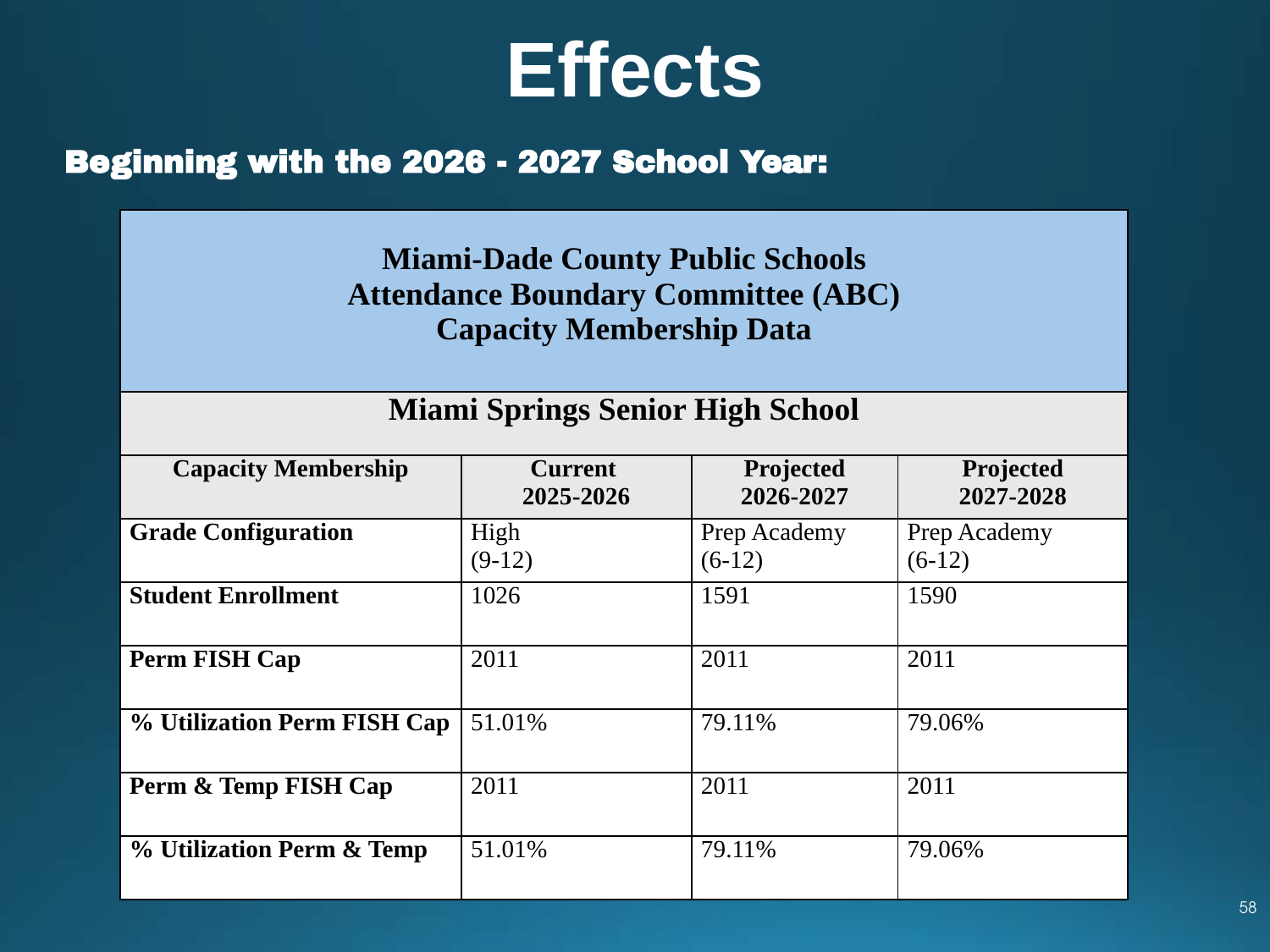

# Effects
Beginning with the 2026 - 2027 School Year:
| Miami-Dade County Public Schools Attendance Boundary Committee (ABC) Capacity Membership Data |  |  |  |
| --- | --- | --- | --- |
| Miami Springs Senior High School |  |  |  |
| Capacity Membership | Current 2025-2026 | Projected 2026-2027 | Projected 2027-2028 |
| Grade Configuration | High (9-12) | Prep Academy (6-12) | Prep Academy (6-12) |
| Student Enrollment | 1026 | 1591 | 1590 |
| Perm FISH Cap | 2011 | 2011 | 2011 |
| % Utilization Perm FISH Cap | 51.01% | 79.11% | 79.06% |
| Perm & Temp FISH Cap | 2011 | 2011 | 2011 |
| % Utilization Perm & Temp | 51.01% | 79.11% | 79.06% |
58